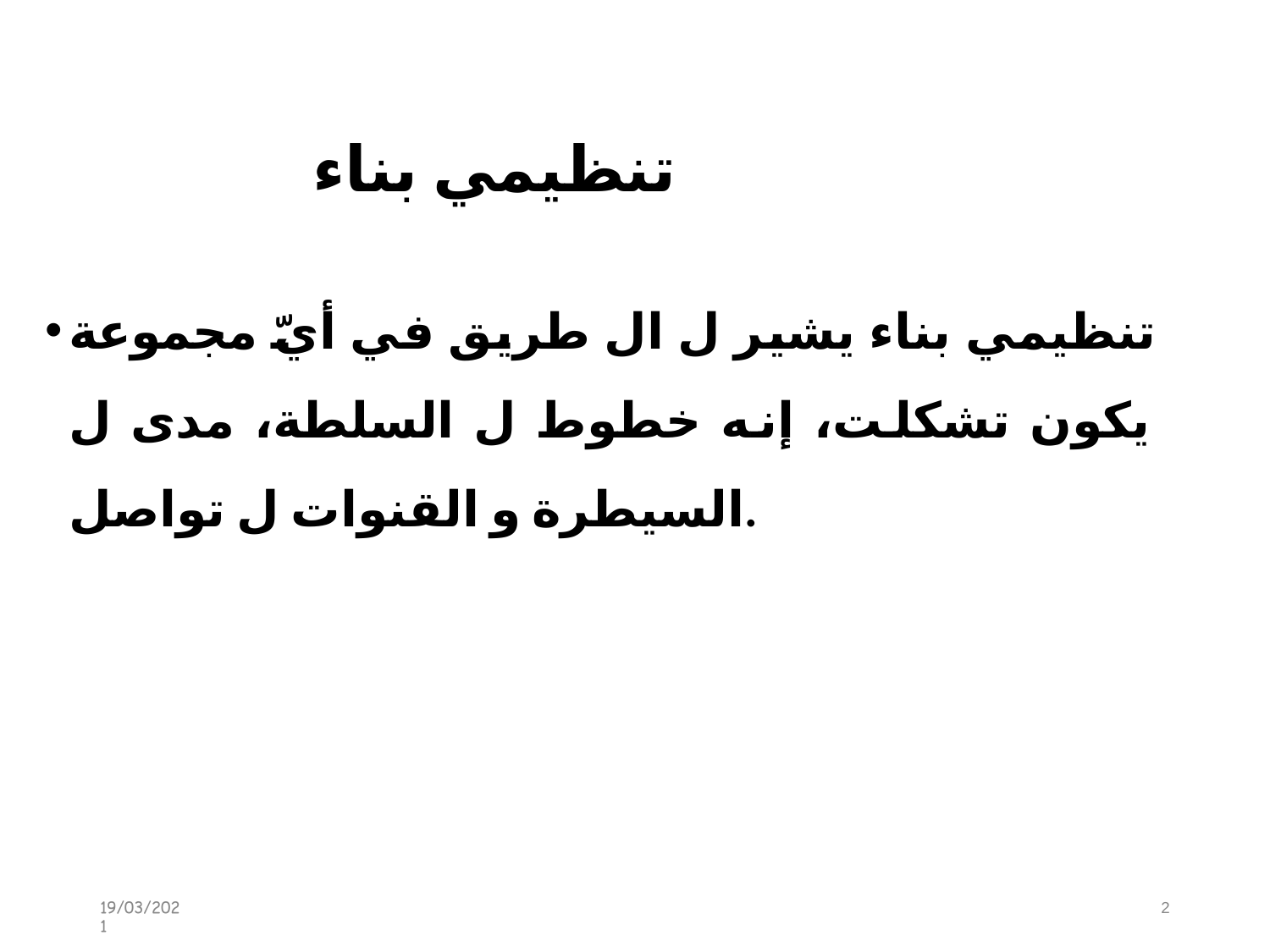

# تنظيمي بناء
تنظيمي بناء يشير ل ال طريق في أيّ مجموعة​ يكون تشكلت، إنه خطوط ل السلطة، مدى ل السيطرة و القنوات ل تواصل.
19/03/2021
2